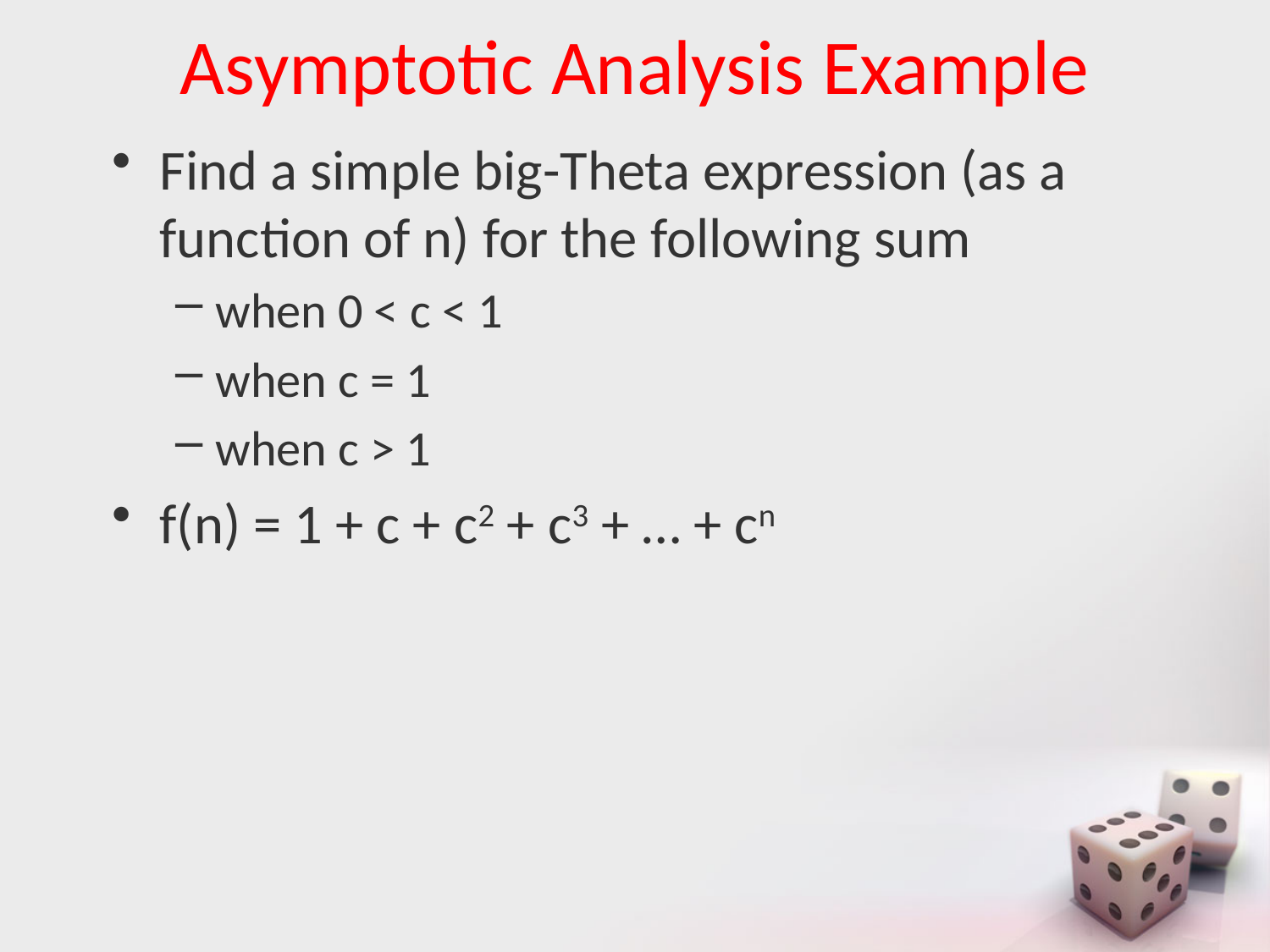

# Asymptotic Analysis Example
Find a simple big-Theta expression (as a function of n) for the following sum
when 0 < c < 1
when c = 1
when c > 1
f(n) = 1 + c + c2 + c3 + … + cn